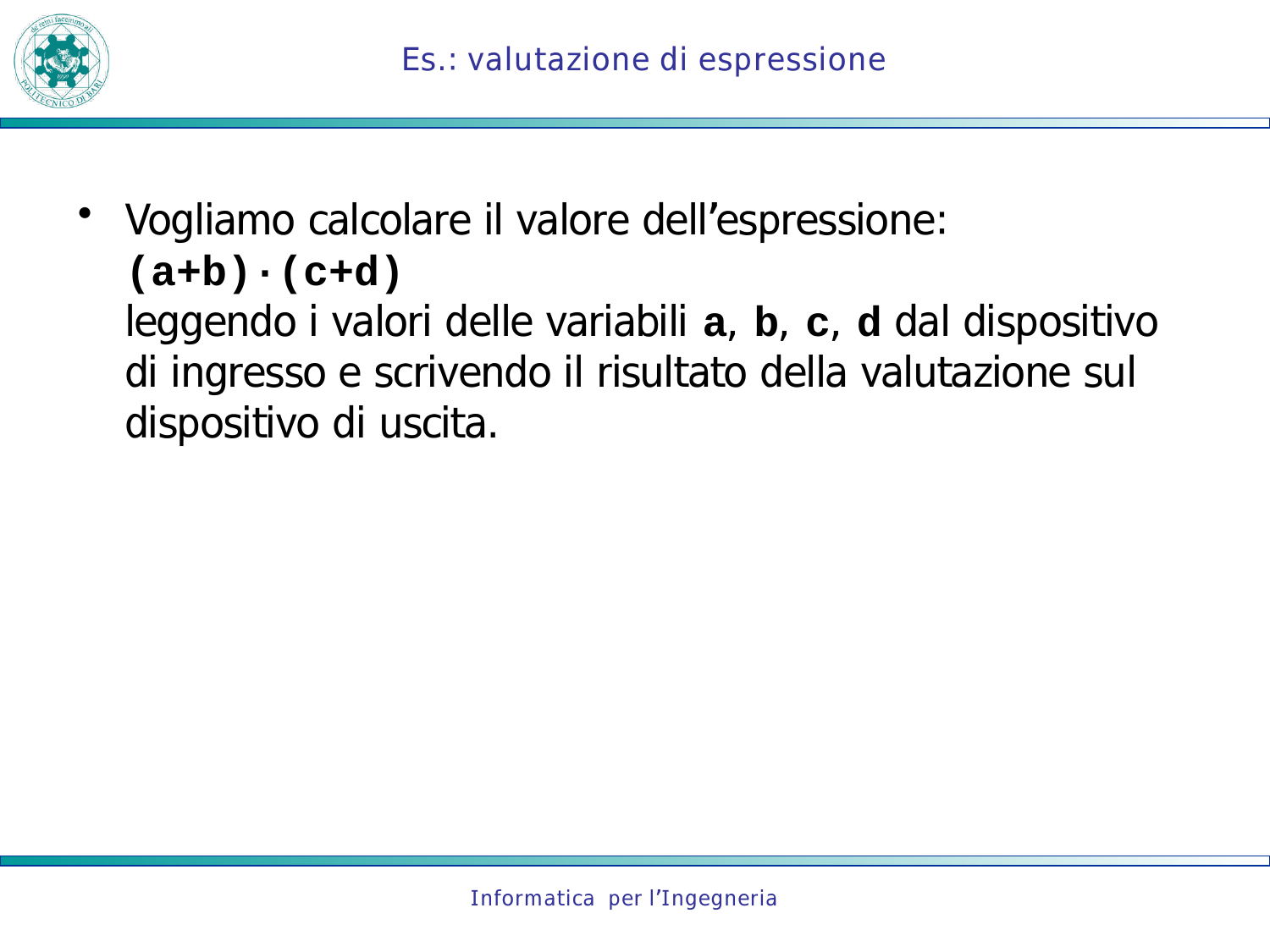

# Es.: valutazione di espressione
Vogliamo calcolare il valore dell’espressione:
(a+b)·(c+d)
leggendo i valori delle variabili a, b, c, d dal dispositivo di ingresso e scrivendo il risultato della valutazione sul dispositivo di uscita.

Informatica  per l’Ingegneria